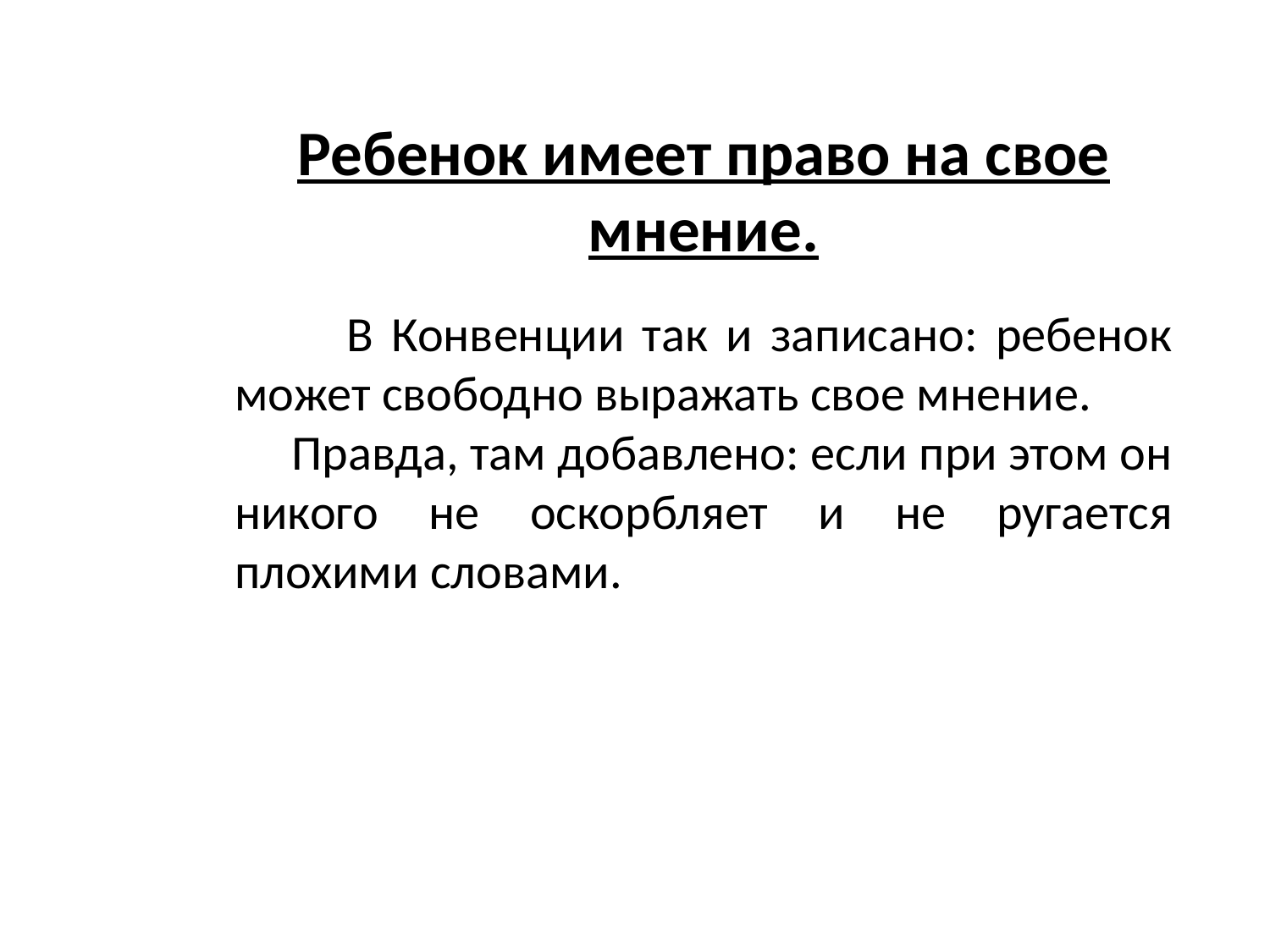

Ребенок имеет право на свое мнение.

        В Конвенции так и записано: ребенок может свободно выражать свое мнение.
     Правда, там добавлено: если при этом он никого не оскорбляет и не ругается плохими словами.